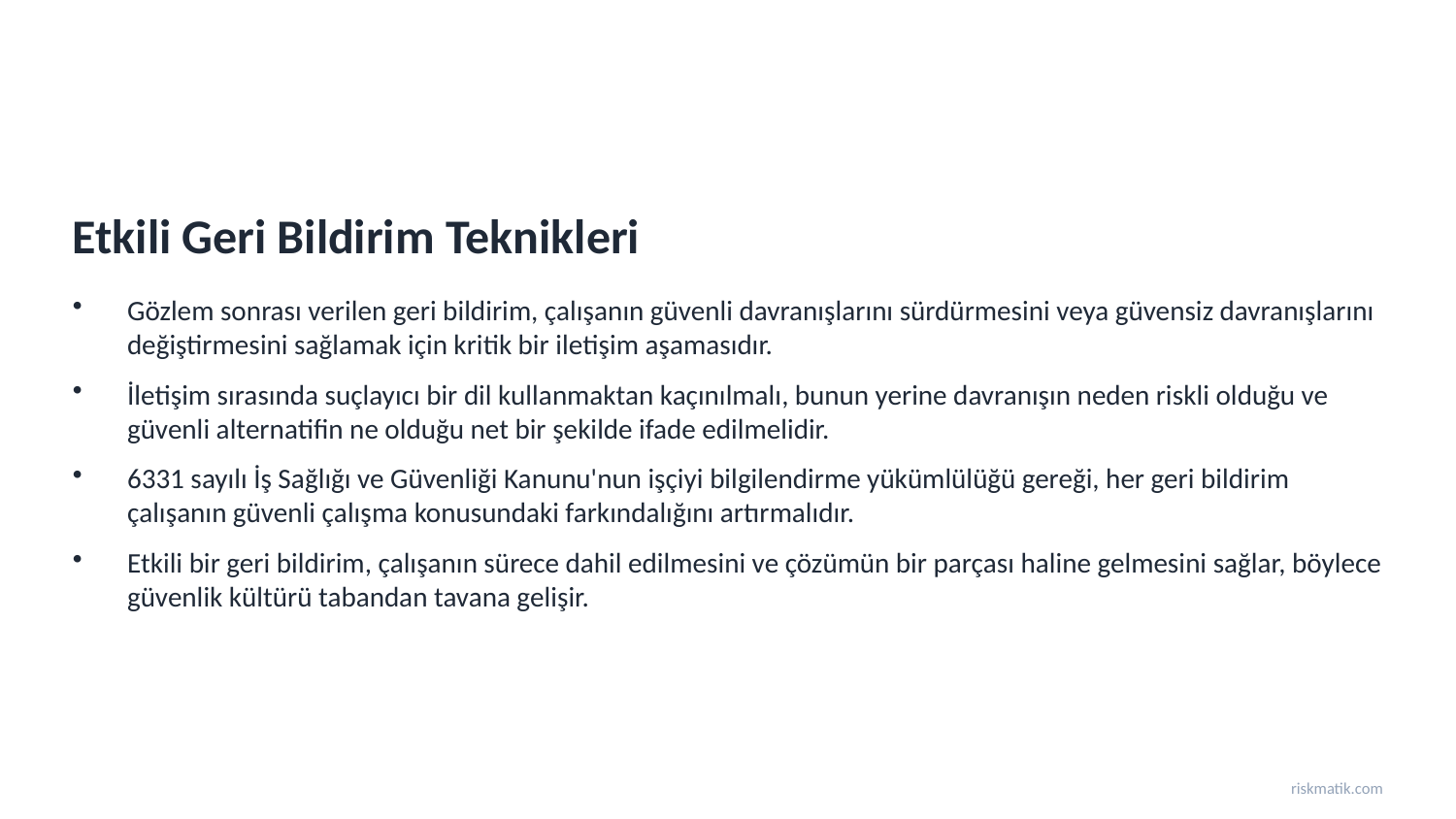

Etkili Geri Bildirim Teknikleri
Gözlem sonrası verilen geri bildirim, çalışanın güvenli davranışlarını sürdürmesini veya güvensiz davranışlarını değiştirmesini sağlamak için kritik bir iletişim aşamasıdır.
İletişim sırasında suçlayıcı bir dil kullanmaktan kaçınılmalı, bunun yerine davranışın neden riskli olduğu ve güvenli alternatifin ne olduğu net bir şekilde ifade edilmelidir.
6331 sayılı İş Sağlığı ve Güvenliği Kanunu'nun işçiyi bilgilendirme yükümlülüğü gereği, her geri bildirim çalışanın güvenli çalışma konusundaki farkındalığını artırmalıdır.
Etkili bir geri bildirim, çalışanın sürece dahil edilmesini ve çözümün bir parçası haline gelmesini sağlar, böylece güvenlik kültürü tabandan tavana gelişir.
riskmatik.com